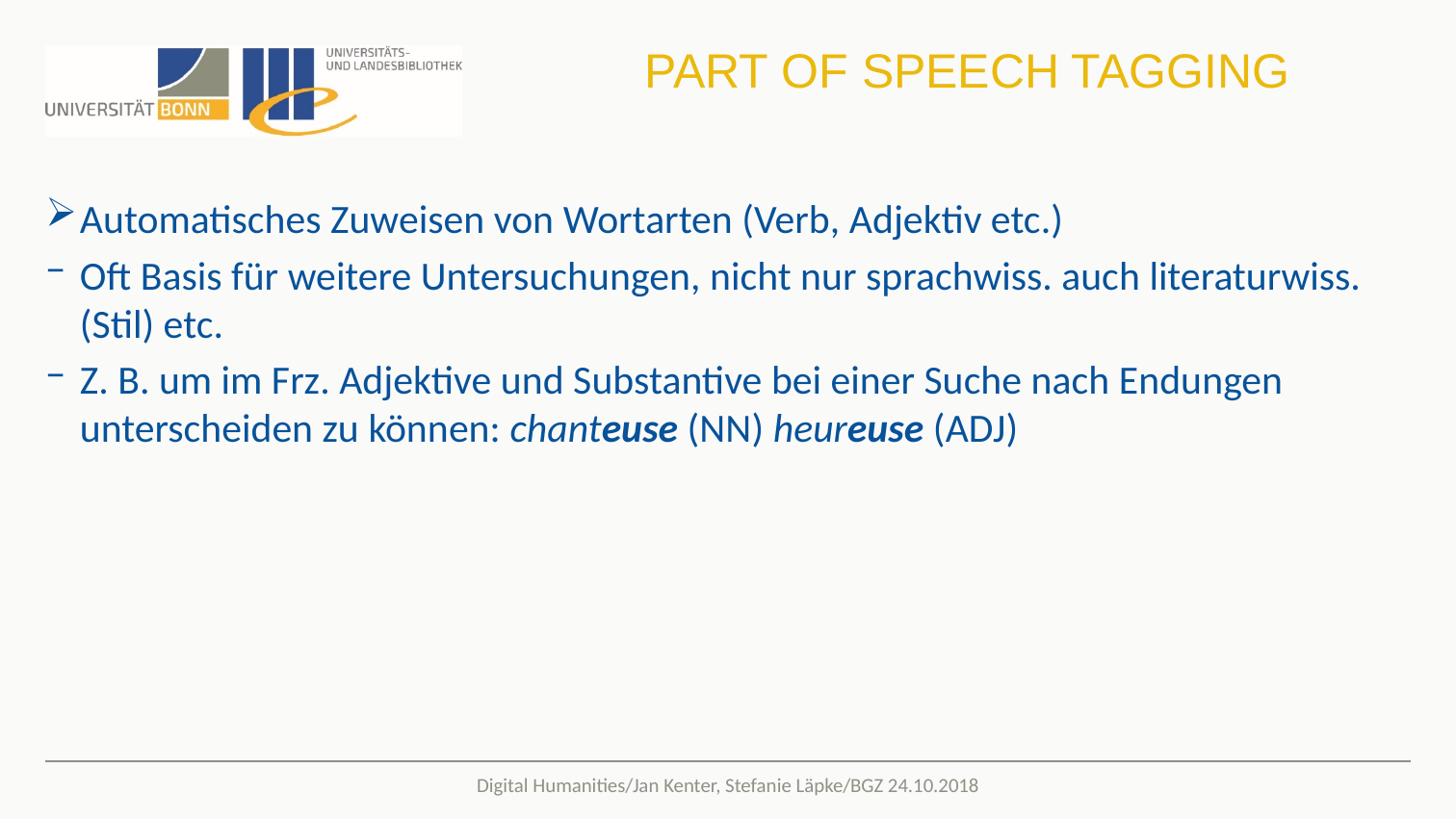

# Part of speech tagging
Automatisches Zuweisen von Wortarten (Verb, Adjektiv etc.)
Oft Basis für weitere Untersuchungen, nicht nur sprachwiss. auch literaturwiss. (Stil) etc.
Z. B. um im Frz. Adjektive und Substantive bei einer Suche nach Endungen unterscheiden zu können: chanteuse (NN) heureuse (ADJ)
Digital Humanities/Jan Kenter, Stefanie Läpke/BGZ 24.10.2018